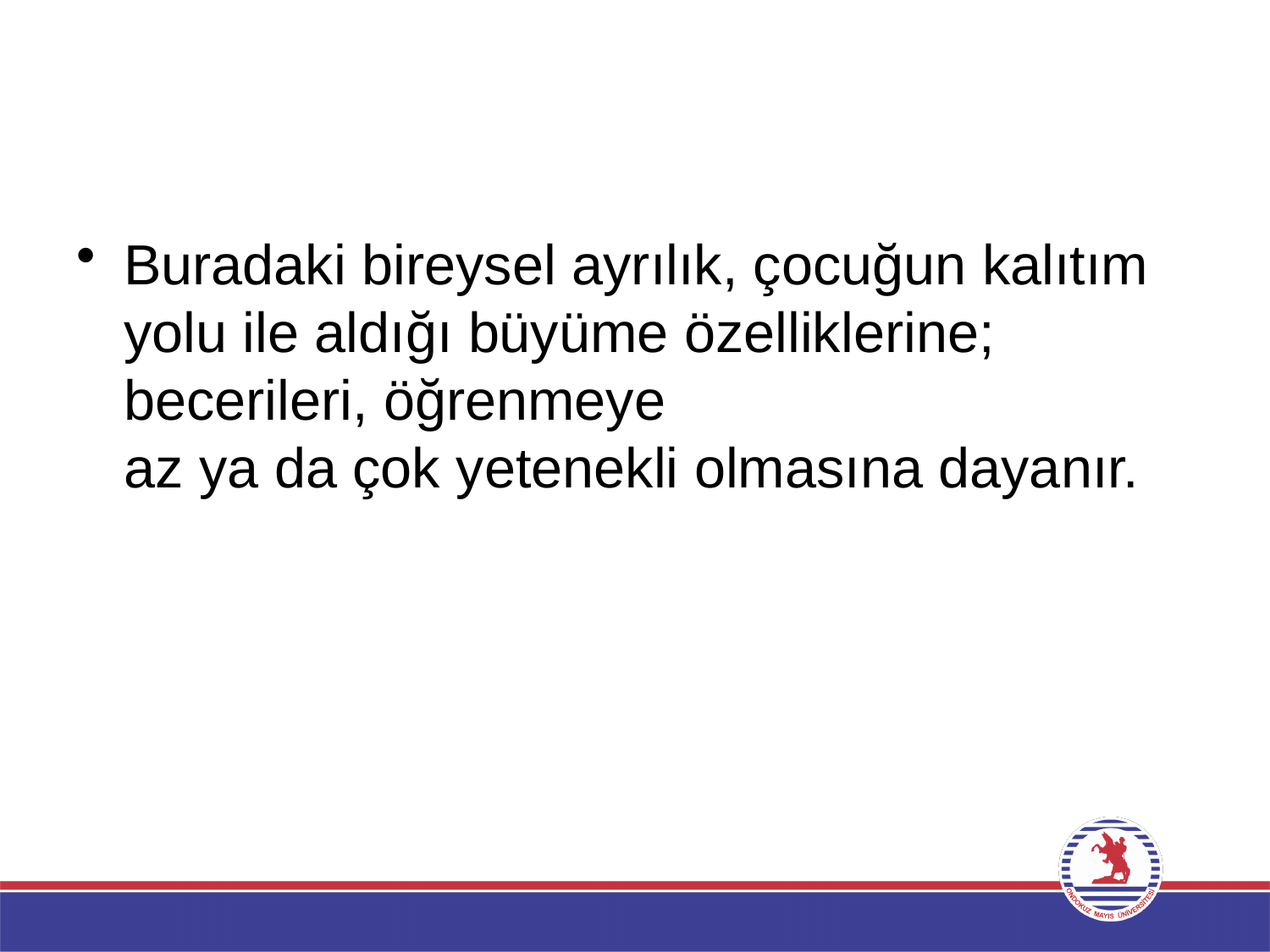

#
Buradaki bireysel ayrılık, çocuğun kalıtım yolu ile aldığı büyüme özelliklerine; becerileri, öğrenmeye
az ya da çok yetenekli olmasına dayanır.